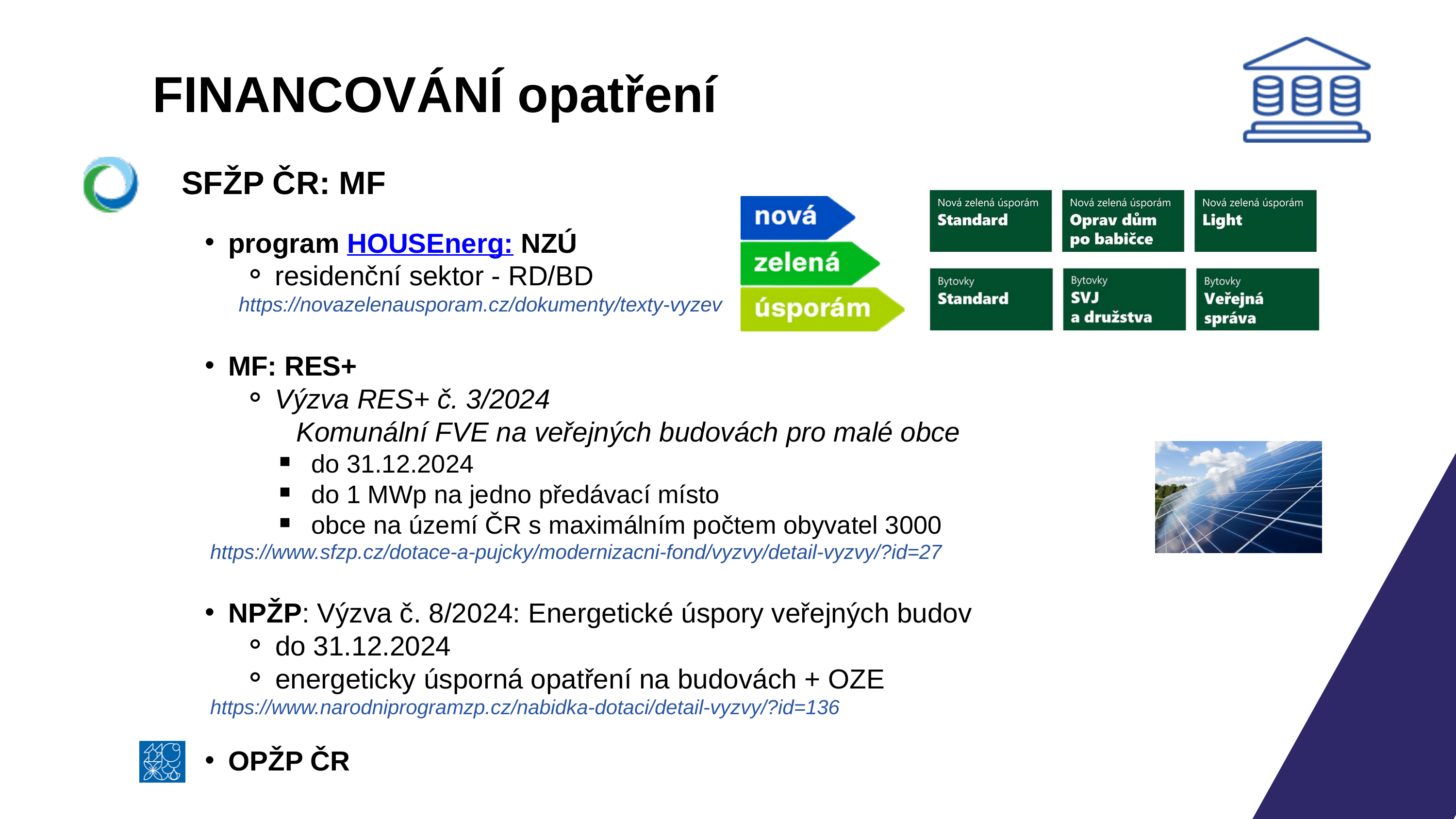

FINANCOVÁNÍ opatření

SFŽP ČR: MF

program HOUSEnerg: NZÚ
residenční sektor - RD/BD
          https://novazelenausporam.cz/dokumenty/texty-vyzev

MF: RES+
Výzva RES+ č. 3/2024
               Komunální FVE na veřejných budovách pro malé obce
do 31.12.2024
do 1 MWp na jedno předávací místo
obce na území ČR s maximálním počtem obyvatel 3000
     https://www.sfzp.cz/dotace-a-pujcky/modernizacni-fond/vyzvy/detail-vyzvy/?id=27

NPŽP: Výzva č. 8/2024: Energetické úspory veřejných budov
do 31.12.2024
energeticky úsporná opatření na budovách + OZE
     https://www.narodniprogramzp.cz/nabidka-dotaci/detail-vyzvy/?id=136

OPŽP ČR